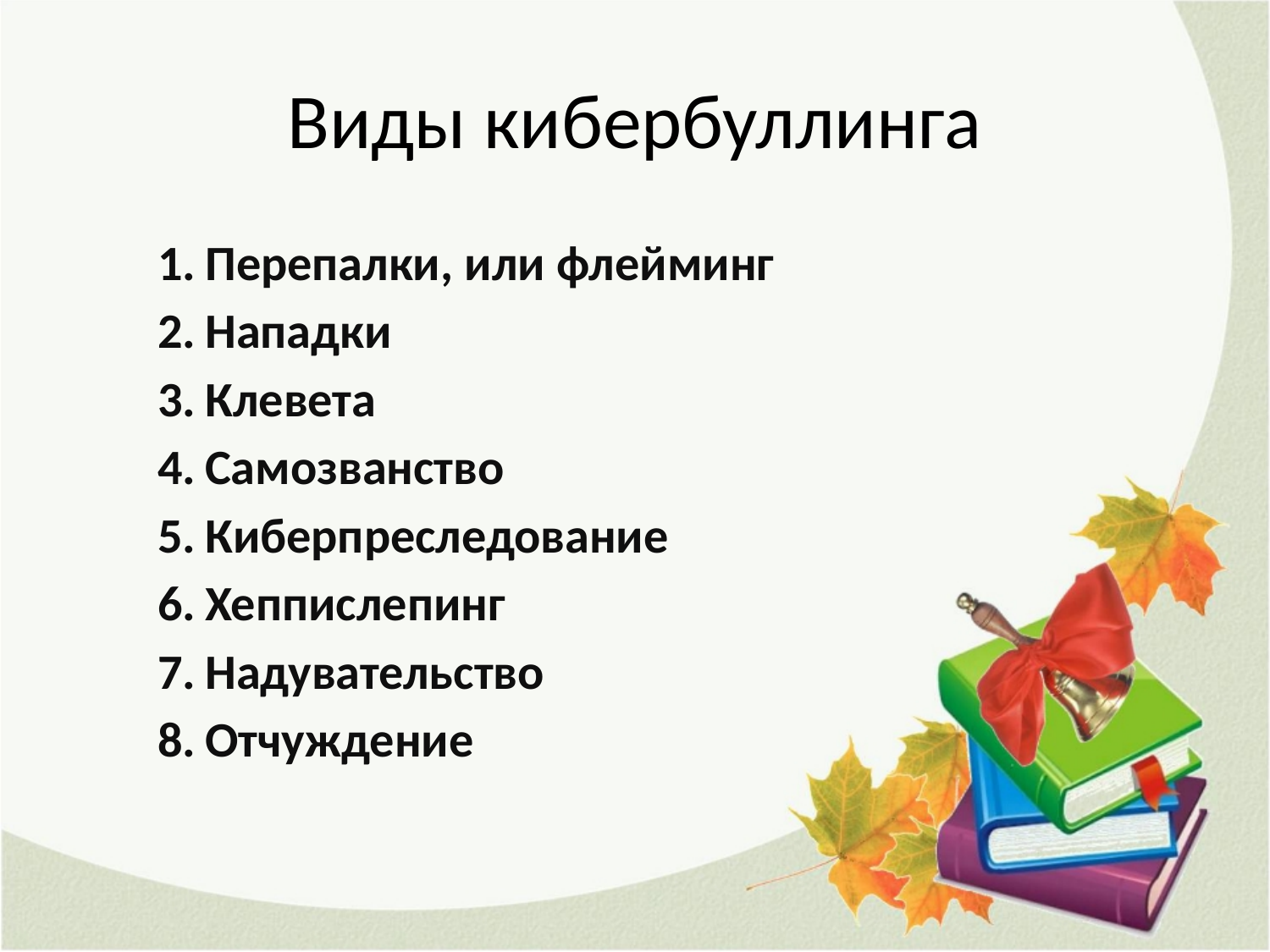

# Виды кибербуллинга
Перепалки, или флейминг
Нападки
Клевета
Самозванство
Киберпреследование
Хеппислепинг
Надувательство
Отчуждение